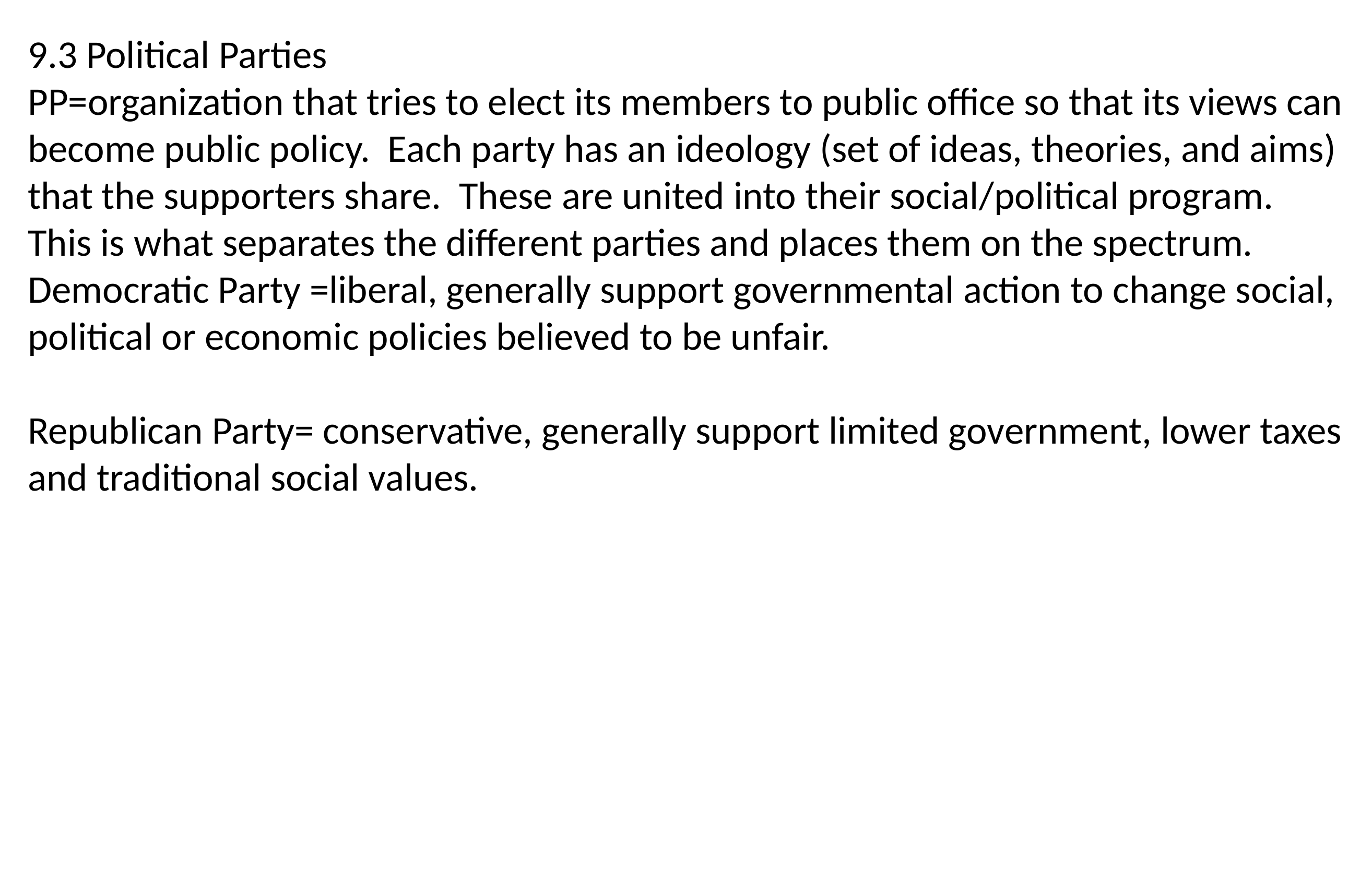

9.3 Political Parties
PP=organization that tries to elect its members to public office so that its views can become public policy.  Each party has an ideology (set of ideas, theories, and aims) that the supporters share.  These are united into their social/political program.  This is what separates the different parties and places them on the spectrum.
Democratic Party =liberal, generally support governmental action to change social, political or economic policies believed to be unfair.

Republican Party= conservative, generally support limited government, lower taxes and traditional social values.